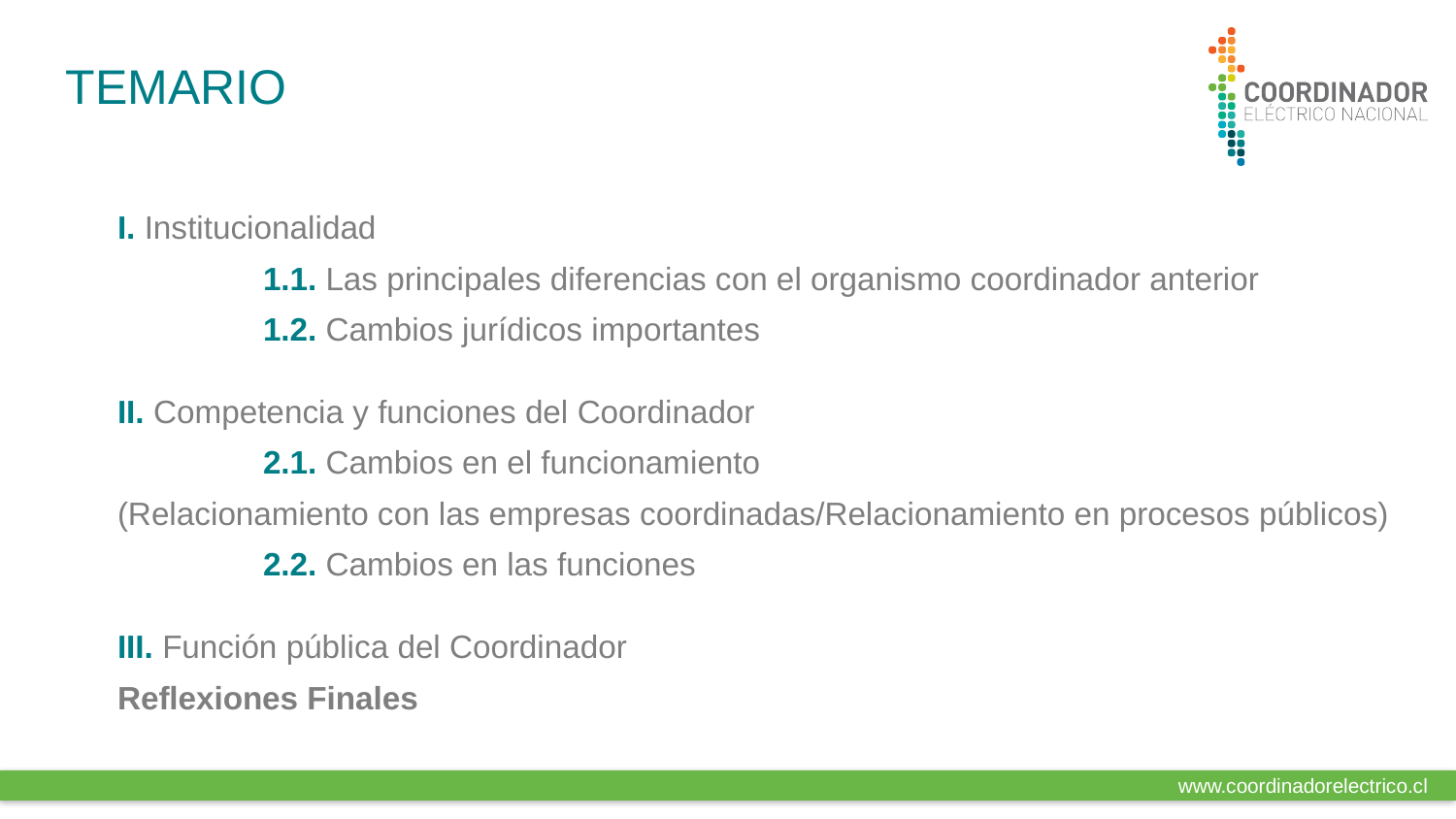

# TEMARIO

I. Institucionalidad
	1.1. Las principales diferencias con el organismo coordinador anterior
	1.2. Cambios jurídicos importantes

II. Competencia y funciones del Coordinador
	2.1. Cambios en el funcionamiento
(Relacionamiento con las empresas coordinadas/Relacionamiento en procesos públicos)
	2.2. Cambios en las funciones

III. Función pública del Coordinador
Reflexiones Finales